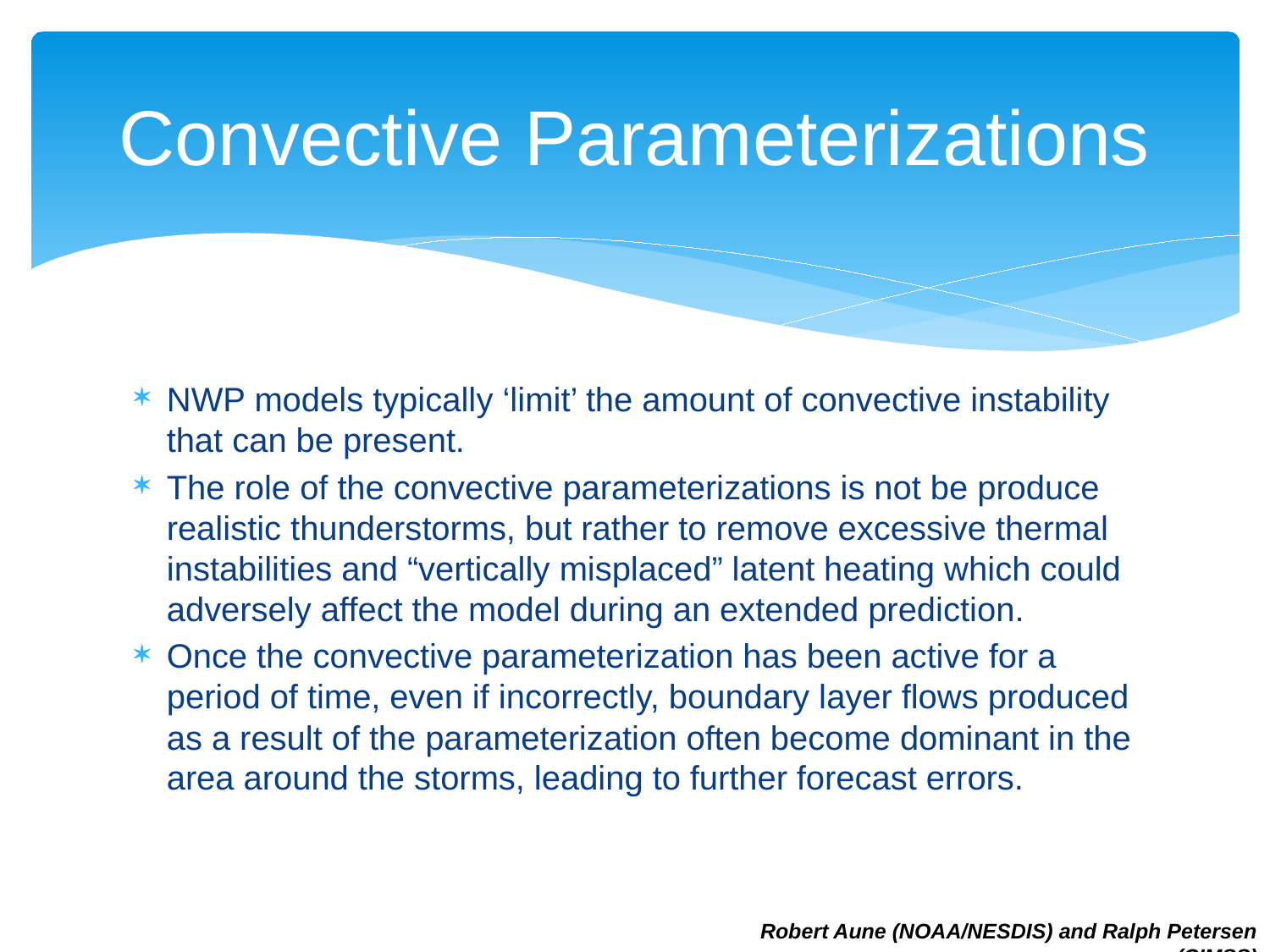

# Convective Parameterizations
NWP models typically ‘limit’ the amount of convective instability that can be present.
The role of the convective parameterizations is not be produce realistic thunderstorms, but rather to remove excessive thermal instabilities and “vertically misplaced” latent heating which could adversely affect the model during an extended prediction.
Once the convective parameterization has been active for a period of time, even if incorrectly, boundary layer flows produced as a result of the parameterization often become dominant in the area around the storms, leading to further forecast errors.
Robert Aune (NOAA/NESDIS) and Ralph Petersen (CIMSS)